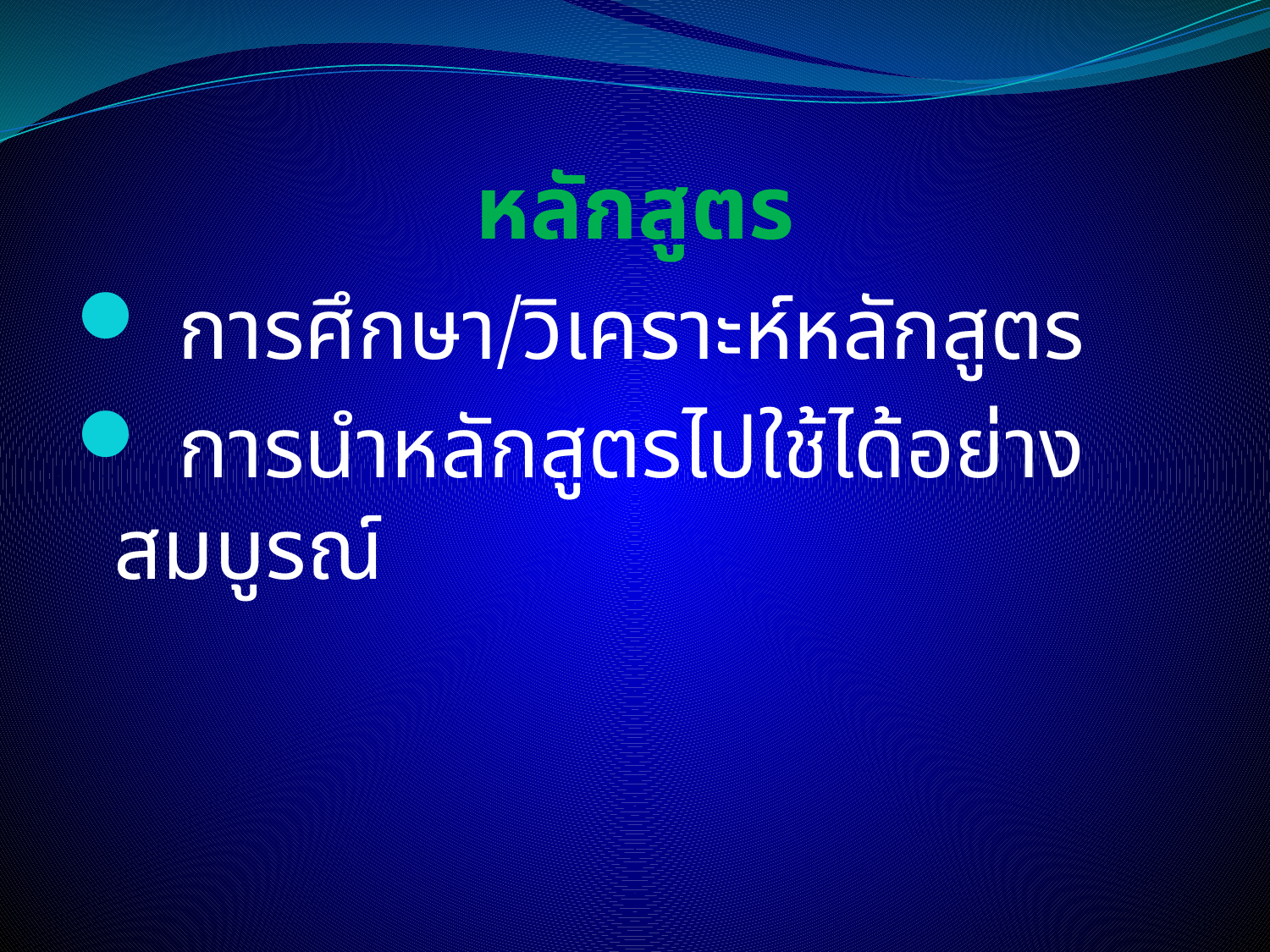

# หลักสูตร
 การศึกษา/วิเคราะห์หลักสูตร
 การนำหลักสูตรไปใช้ได้อย่างสมบูรณ์